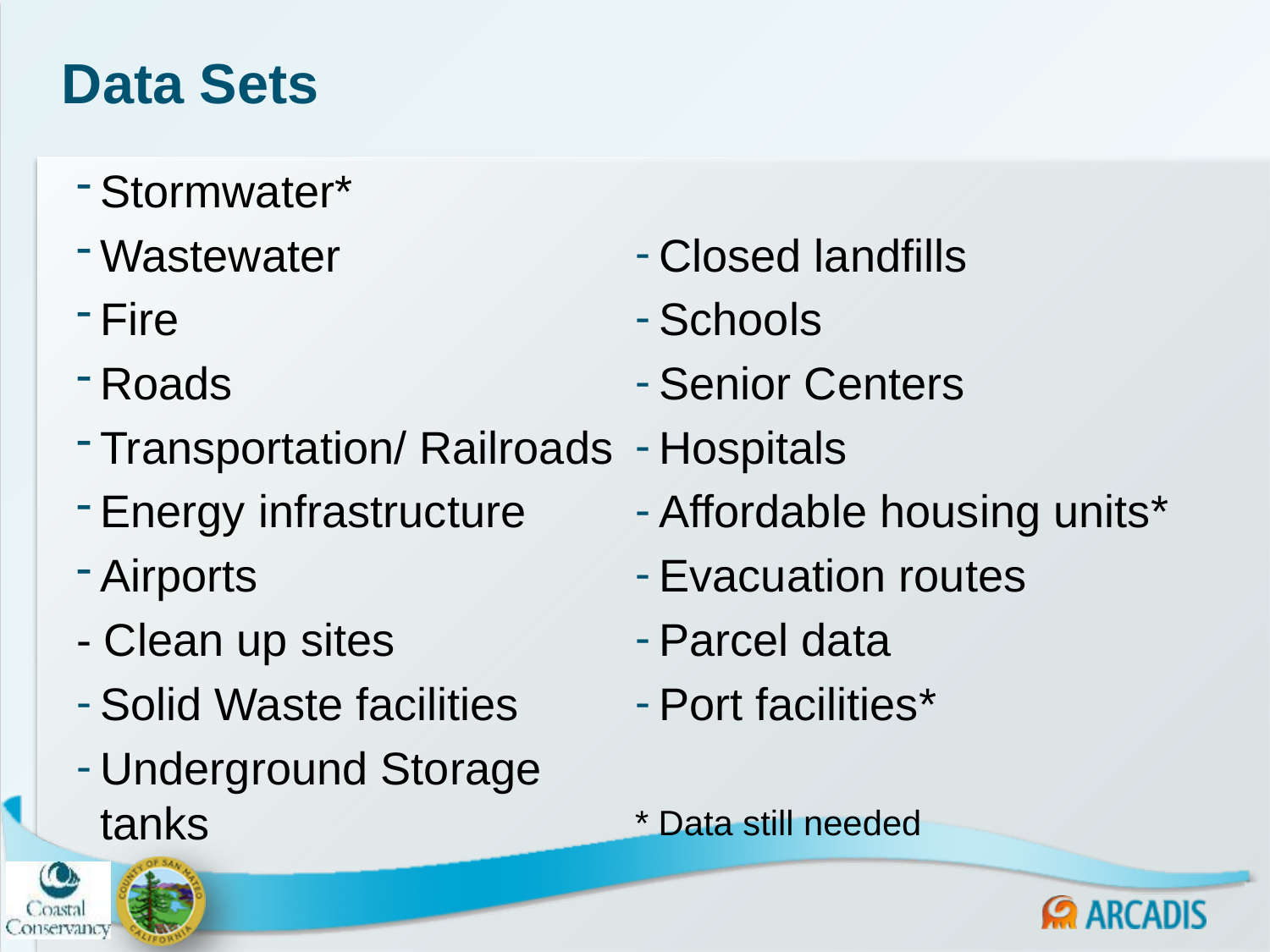

# Data Sets
Stormwater*
Wastewater
Fire
Roads
Transportation/ Railroads
Energy infrastructure
Airports
- Clean up sites
Solid Waste facilities
Underground Storage tanks

Closed landfills
Schools
Senior Centers
Hospitals
Affordable housing units*
Evacuation routes
Parcel data
Port facilities*

* Data still needed